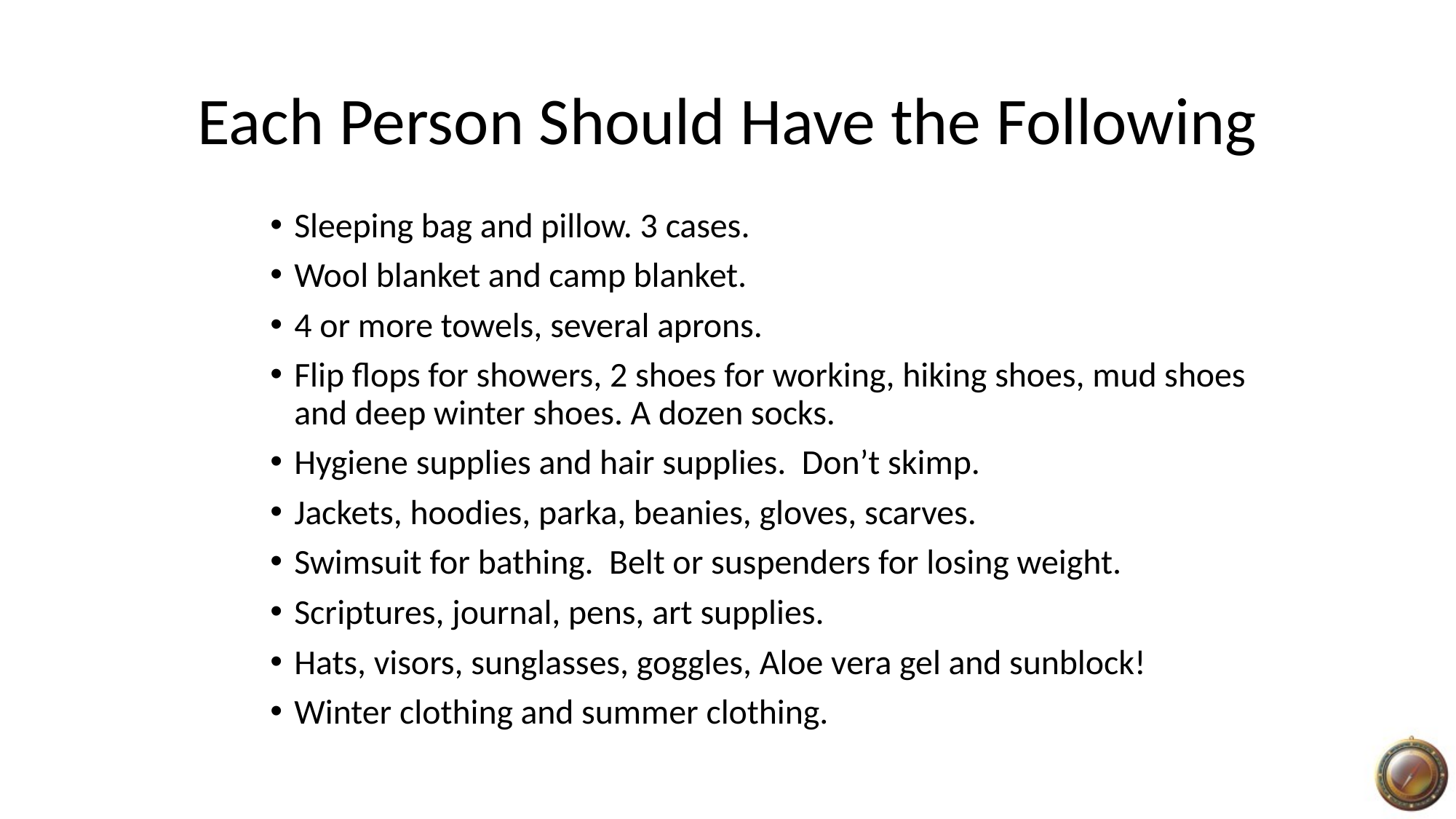

# Each Person Should Have the Following
Sleeping bag and pillow. 3 cases.
Wool blanket and camp blanket.
4 or more towels, several aprons.
Flip flops for showers, 2 shoes for working, hiking shoes, mud shoes and deep winter shoes. A dozen socks.
Hygiene supplies and hair supplies.  Don’t skimp.
Jackets, hoodies, parka, beanies, gloves, scarves.
Swimsuit for bathing.  Belt or suspenders for losing weight.
Scriptures, journal, pens, art supplies.
Hats, visors, sunglasses, goggles, Aloe vera gel and sunblock!
Winter clothing and summer clothing.